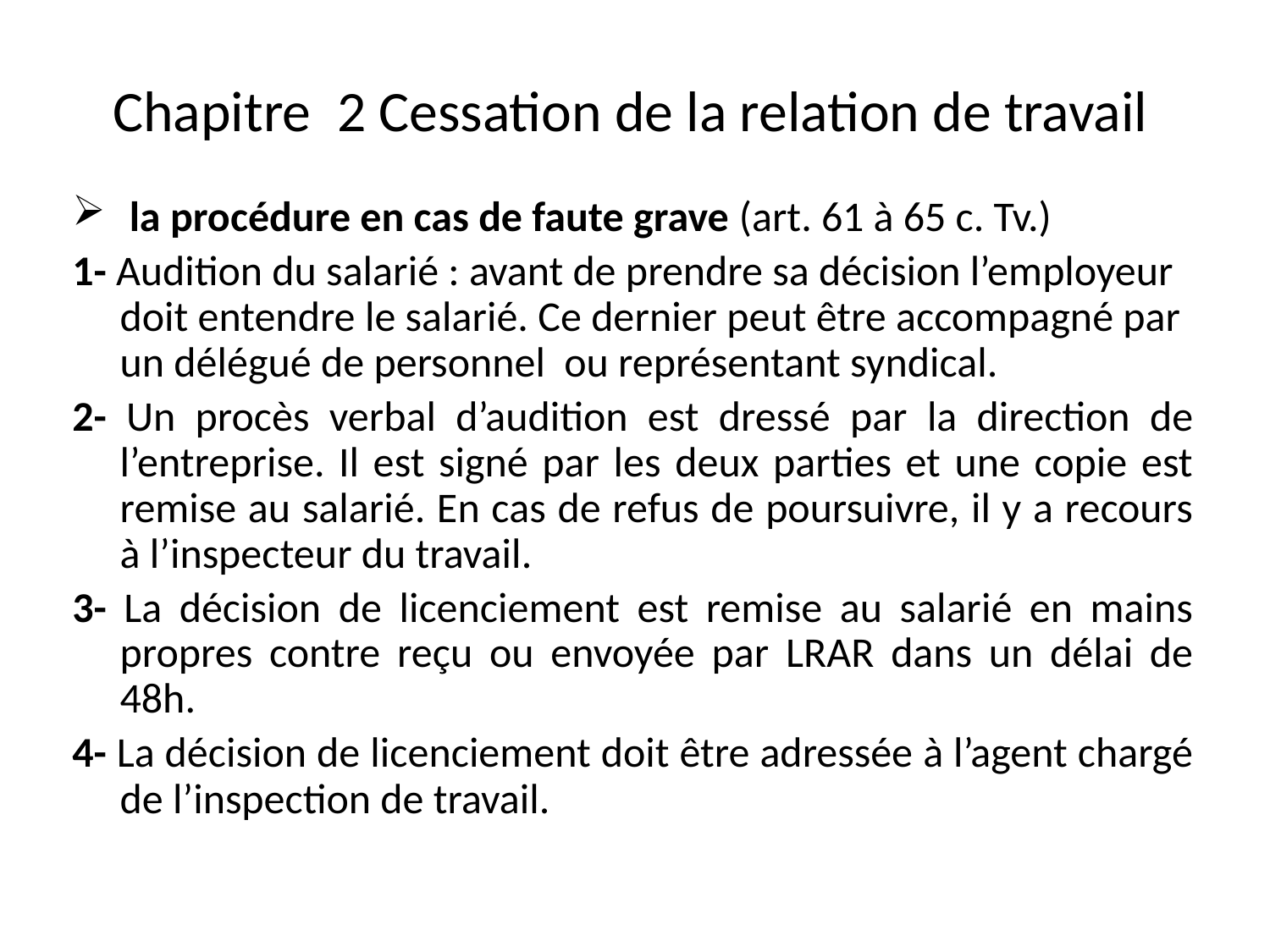

# Chapitre  2 Cessation de la relation de travail
 la procédure en cas de faute grave (art. 61 à 65 c. Tv.)
1- Audition du salarié : avant de prendre sa décision l’employeur doit entendre le salarié. Ce dernier peut être accompagné par un délégué de personnel  ou représentant syndical.
2- Un procès verbal d’audition est dressé par la direction de l’entreprise. Il est signé par les deux parties et une copie est remise au salarié. En cas de refus de poursuivre, il y a recours à l’inspecteur du travail.
3- La décision de licenciement est remise au salarié en mains propres contre reçu ou envoyée par LRAR dans un délai de 48h.
4- La décision de licenciement doit être adressée à l’agent chargé de l’inspection de travail.